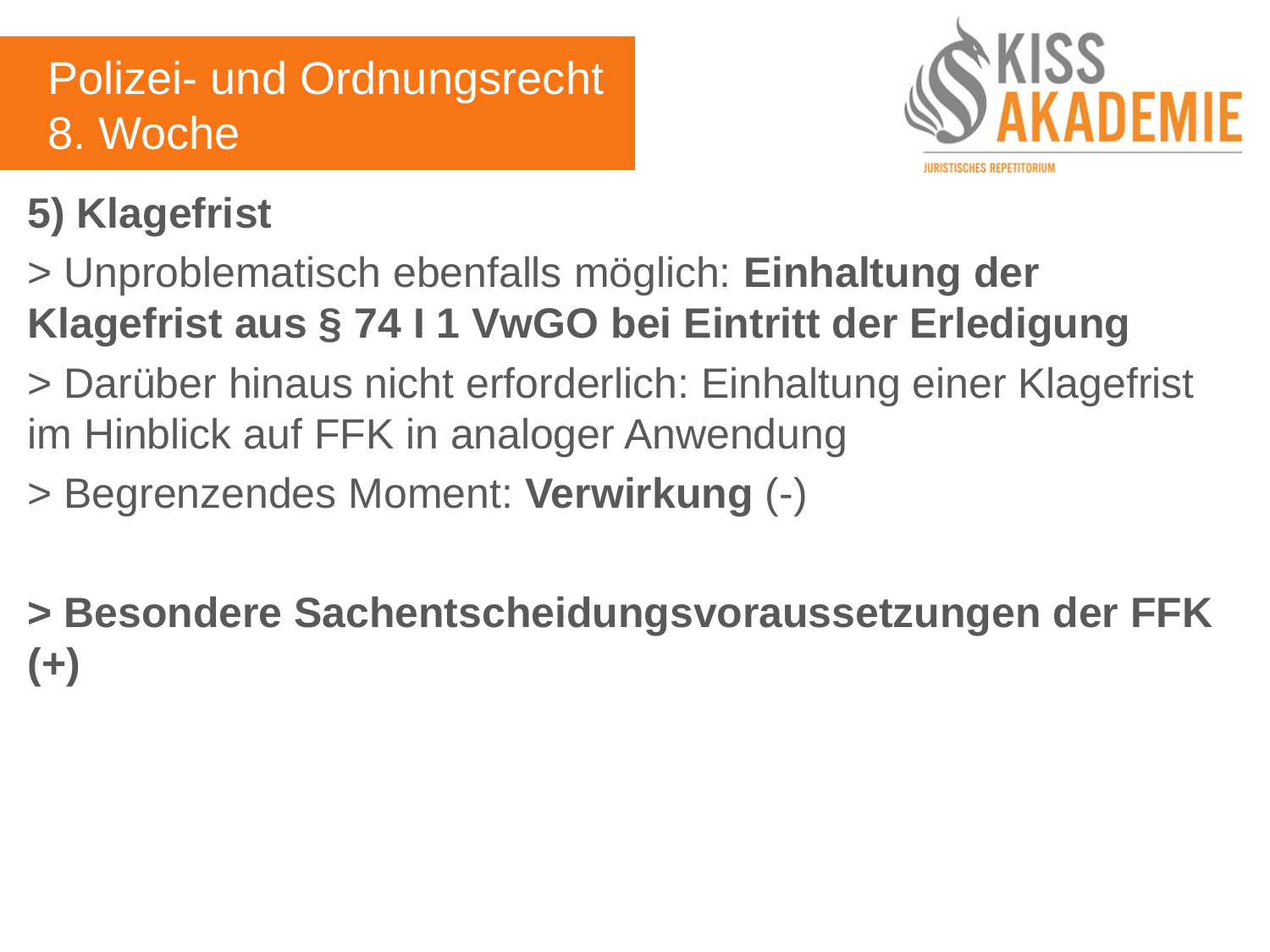

Polizei- und Ordnungsrecht
8. Woche
5) Klagefrist
> Unproblematisch ebenfalls möglich: Einhaltung der Klagefrist aus § 74 I 1 VwGO bei Eintritt der Erledigung
> Darüber hinaus nicht erforderlich: Einhaltung einer Klagefrist im Hinblick auf FFK in analoger Anwendung
> Begrenzendes Moment: Verwirkung (-)

> Besondere Sachentscheidungsvoraussetzungen der FFK (+)